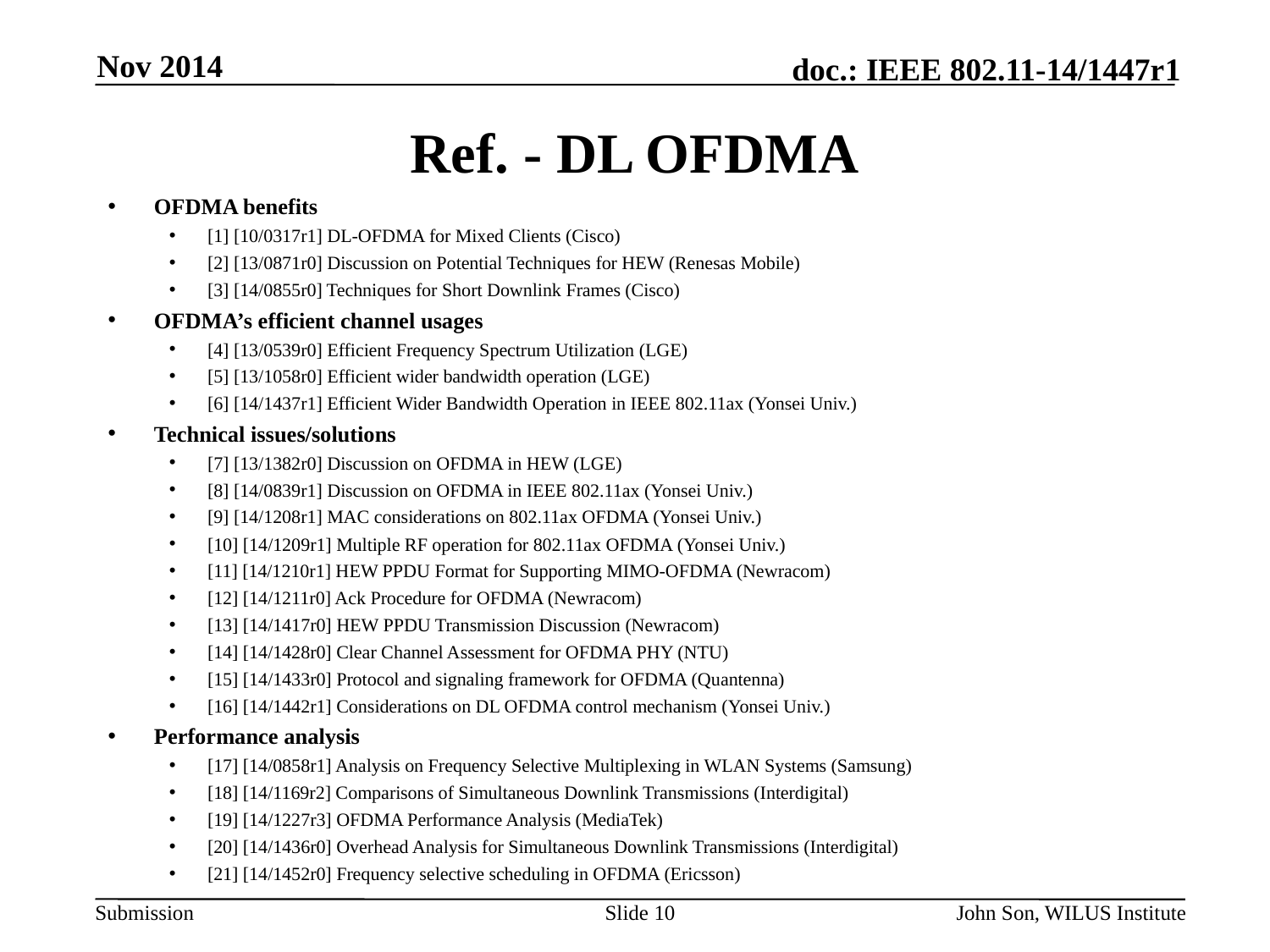

Nov 2014
# Ref. - DL OFDMA
OFDMA benefits
[1] [10/0317r1] DL-OFDMA for Mixed Clients (Cisco)
[2] [13/0871r0] Discussion on Potential Techniques for HEW (Renesas Mobile)
[3] [14/0855r0] Techniques for Short Downlink Frames (Cisco)
OFDMA’s efficient channel usages
[4] [13/0539r0] Efficient Frequency Spectrum Utilization (LGE)
[5] [13/1058r0] Efficient wider bandwidth operation (LGE)
[6] [14/1437r1] Efficient Wider Bandwidth Operation in IEEE 802.11ax (Yonsei Univ.)
Technical issues/solutions
[7] [13/1382r0] Discussion on OFDMA in HEW (LGE)
[8] [14/0839r1] Discussion on OFDMA in IEEE 802.11ax (Yonsei Univ.)
[9] [14/1208r1] MAC considerations on 802.11ax OFDMA (Yonsei Univ.)
[10] [14/1209r1] Multiple RF operation for 802.11ax OFDMA (Yonsei Univ.)
[11] [14/1210r1] HEW PPDU Format for Supporting MIMO-OFDMA (Newracom)
[12] [14/1211r0] Ack Procedure for OFDMA (Newracom)
[13] [14/1417r0] HEW PPDU Transmission Discussion (Newracom)
[14] [14/1428r0] Clear Channel Assessment for OFDMA PHY (NTU)
[15] [14/1433r0] Protocol and signaling framework for OFDMA (Quantenna)
[16] [14/1442r1] Considerations on DL OFDMA control mechanism (Yonsei Univ.)
Performance analysis
[17] [14/0858r1] Analysis on Frequency Selective Multiplexing in WLAN Systems (Samsung)
[18] [14/1169r2] Comparisons of Simultaneous Downlink Transmissions (Interdigital)
[19] [14/1227r3] OFDMA Performance Analysis (MediaTek)
[20] [14/1436r0] Overhead Analysis for Simultaneous Downlink Transmissions (Interdigital)
[21] [14/1452r0] Frequency selective scheduling in OFDMA (Ericsson)
Slide 10
John Son, WILUS Institute